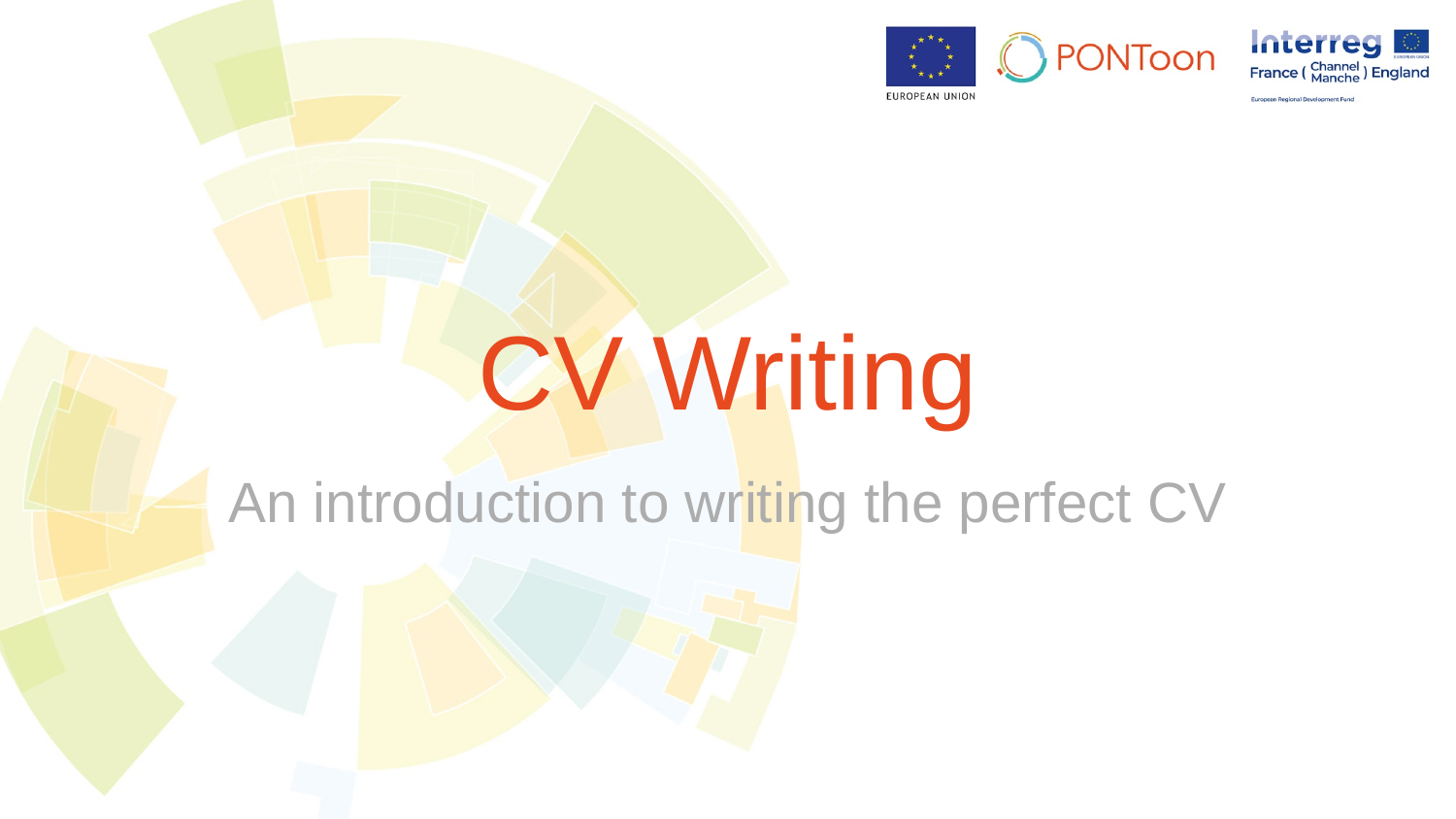

# CV Writing
An introduction to writing the perfect CV